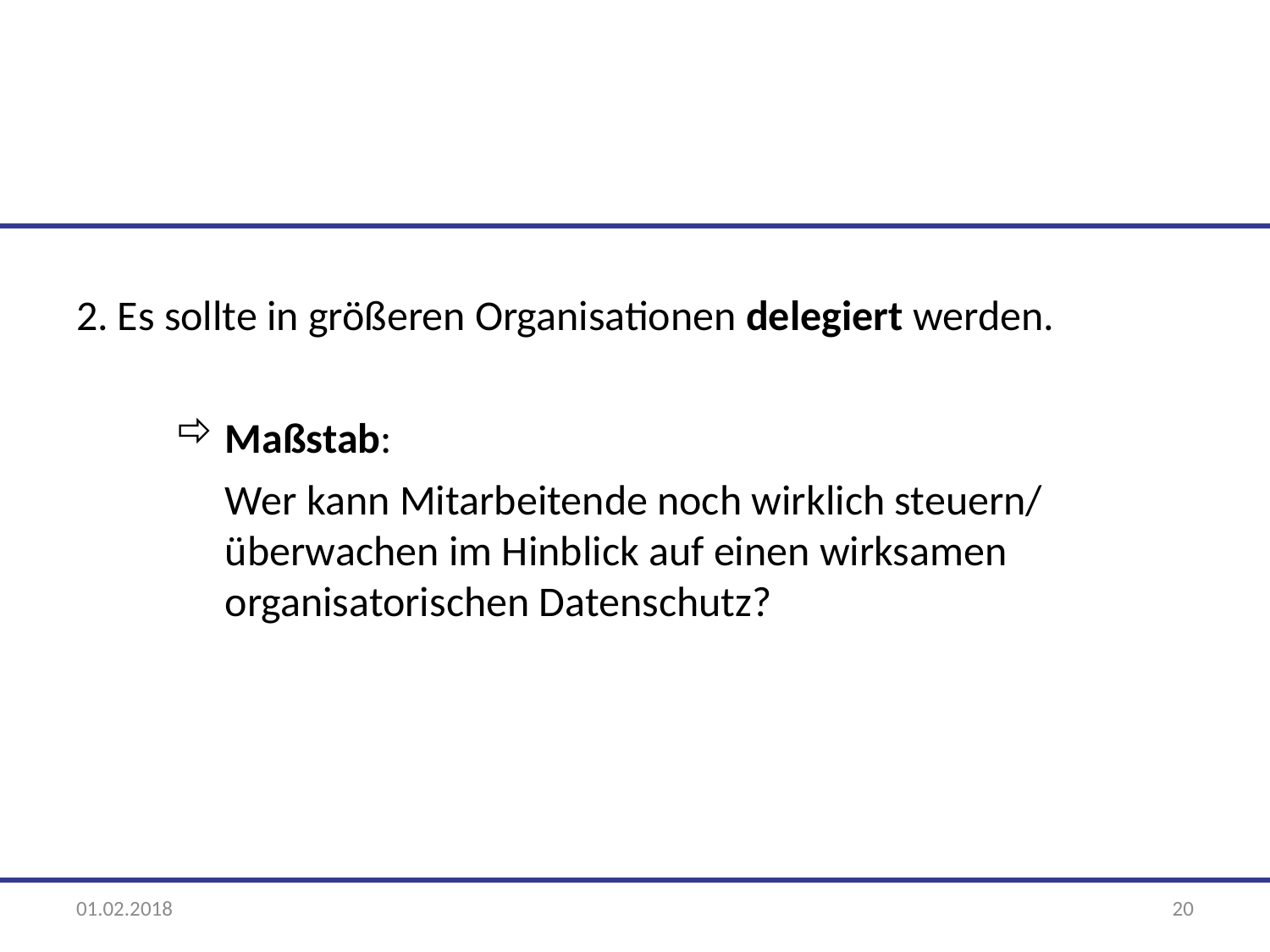

2. Es sollte in größeren Organisationen delegiert werden.

Maßstab:
Wer kann Mitarbeitende noch wirklich steuern/ überwachen im Hinblick auf einen wirksamen organisatorischen Datenschutz?

01.02.2018
20